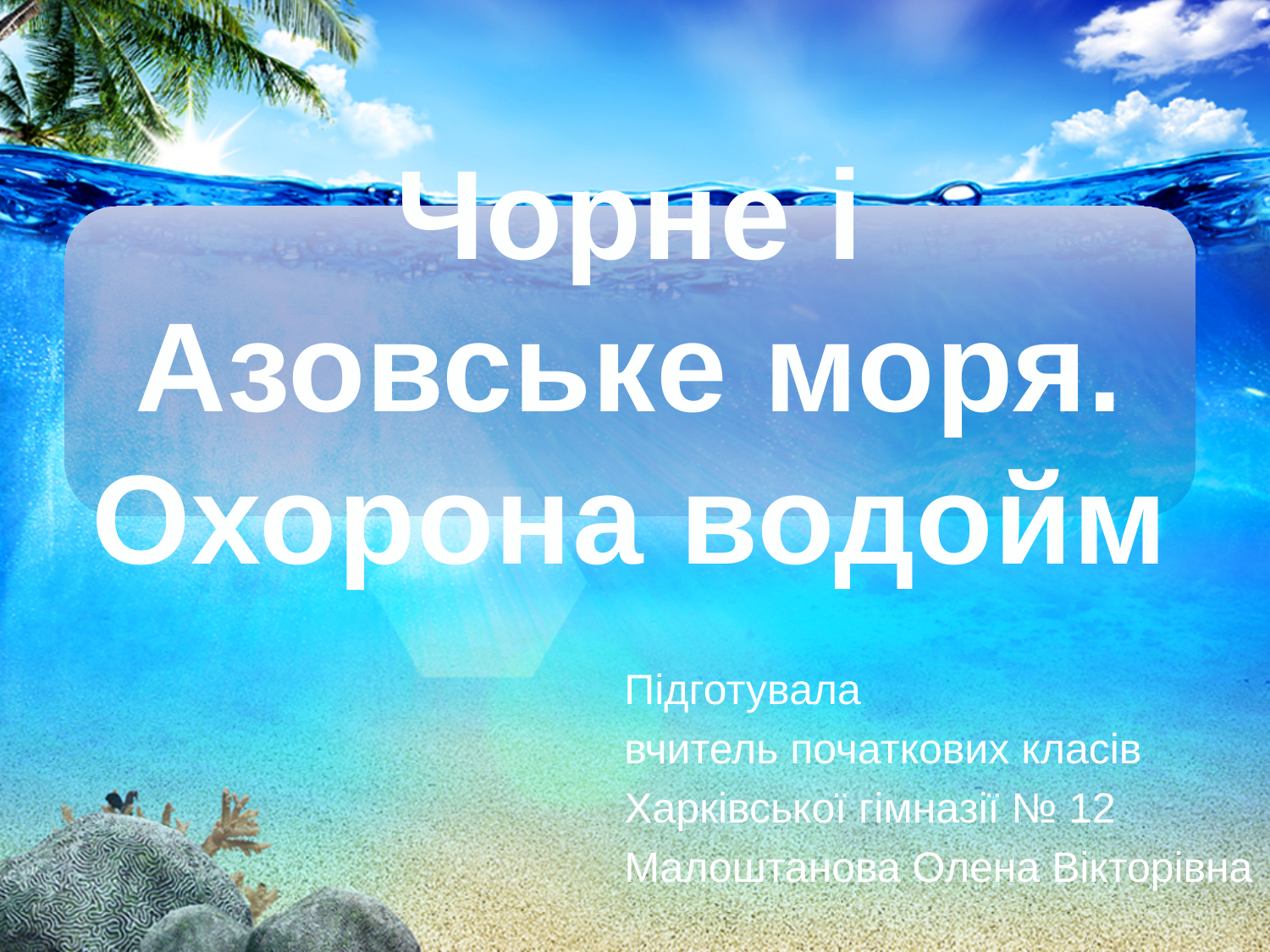

# Чорне і Азовське моря. Охорона водойм
Підготувала
вчитель початкових класів
Харківської гімназії № 12
Малоштанова Олена Вікторівна